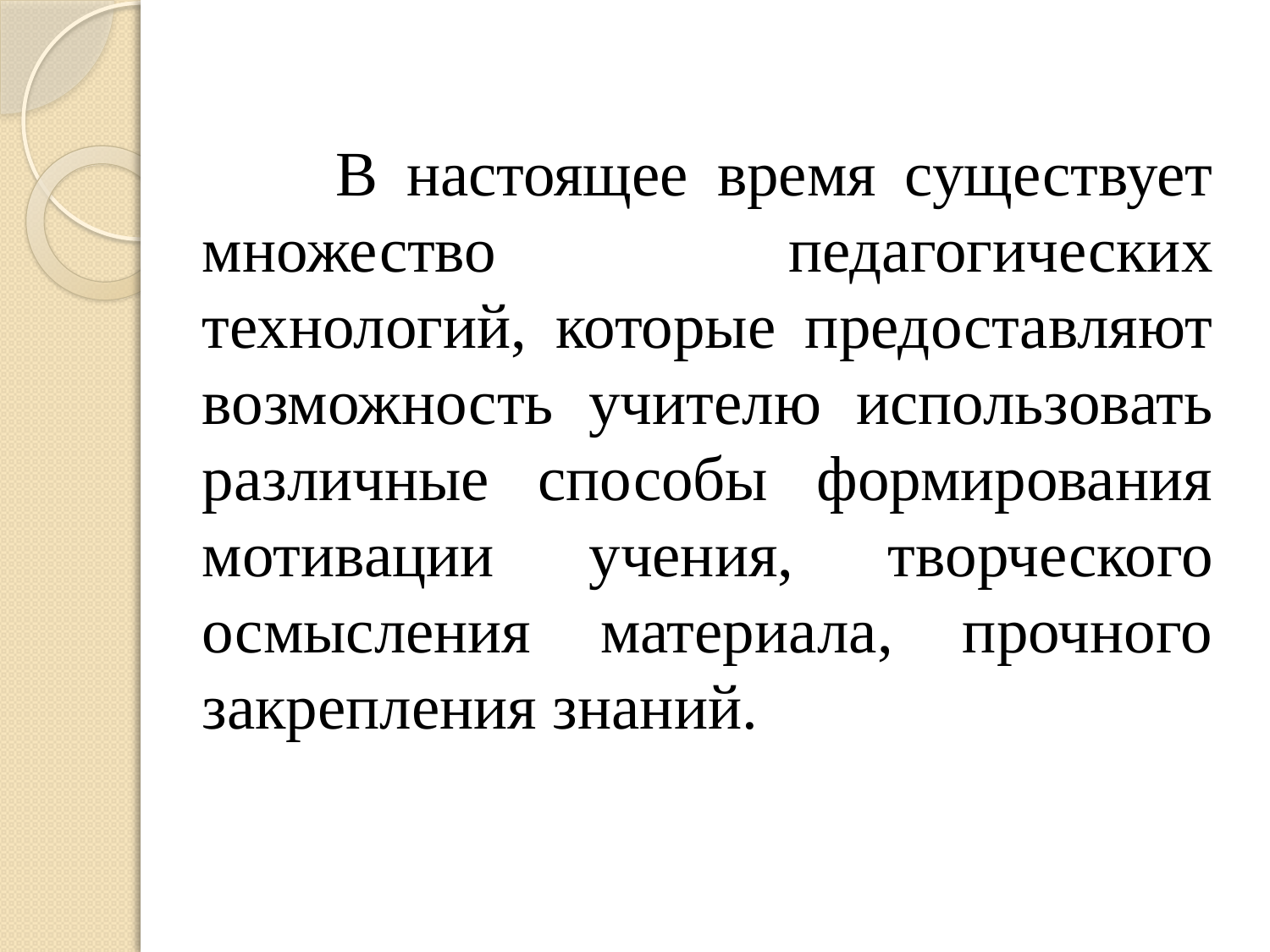

В настоящее время существует множество педагогических технологий, которые предоставляют возможность  учителю  использовать различные способы формирования мотивации учения, творческого осмысления материала, прочного закрепления знаний.